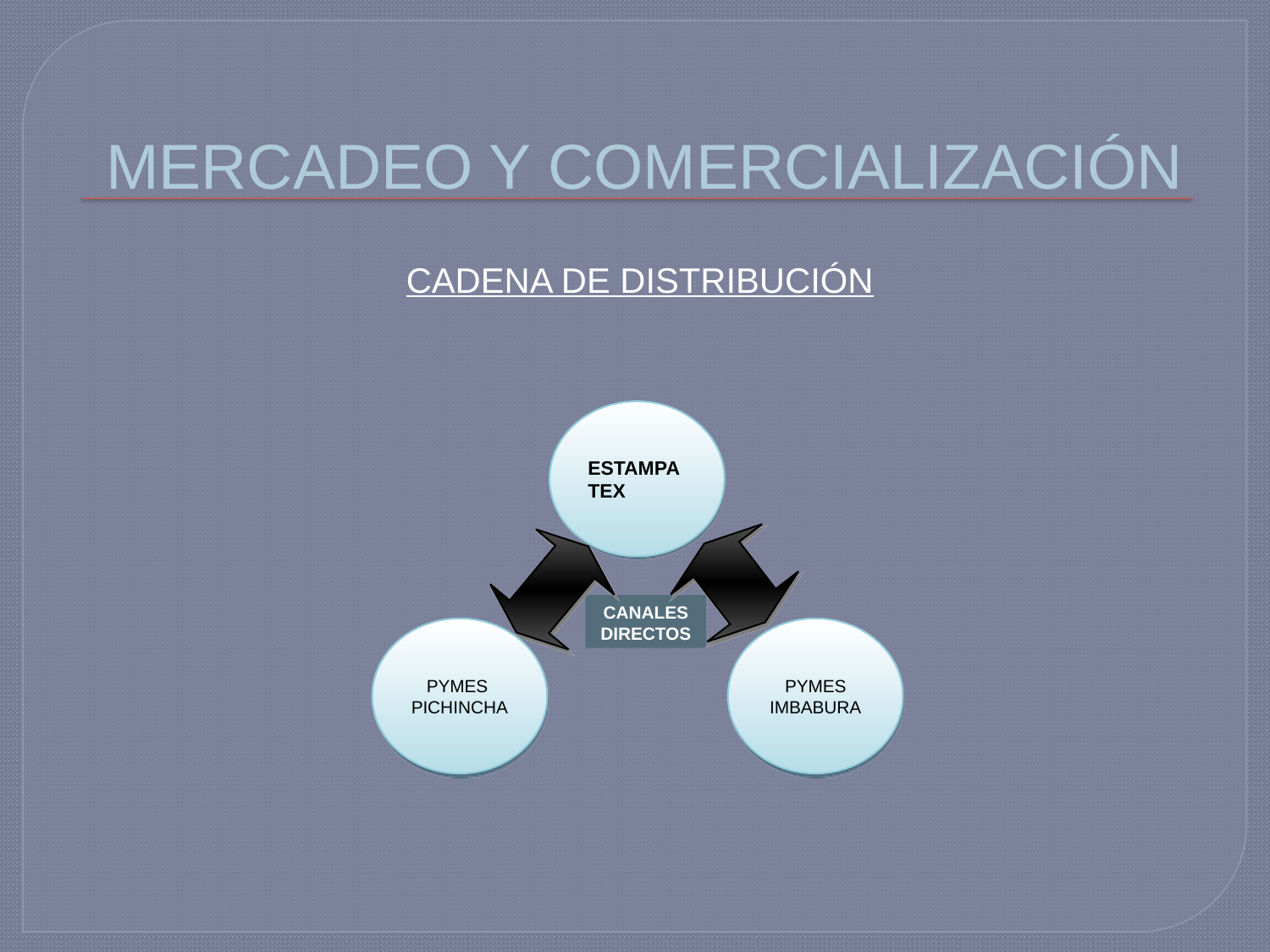

# MERCADEO Y COMERCIALIZACIÓN
CADENA DE DISTRIBUCIÓN

ESTAMPATEX

CANALES DIRECTOS
PYMES  PICHINCHA
PYMES IMBABURA